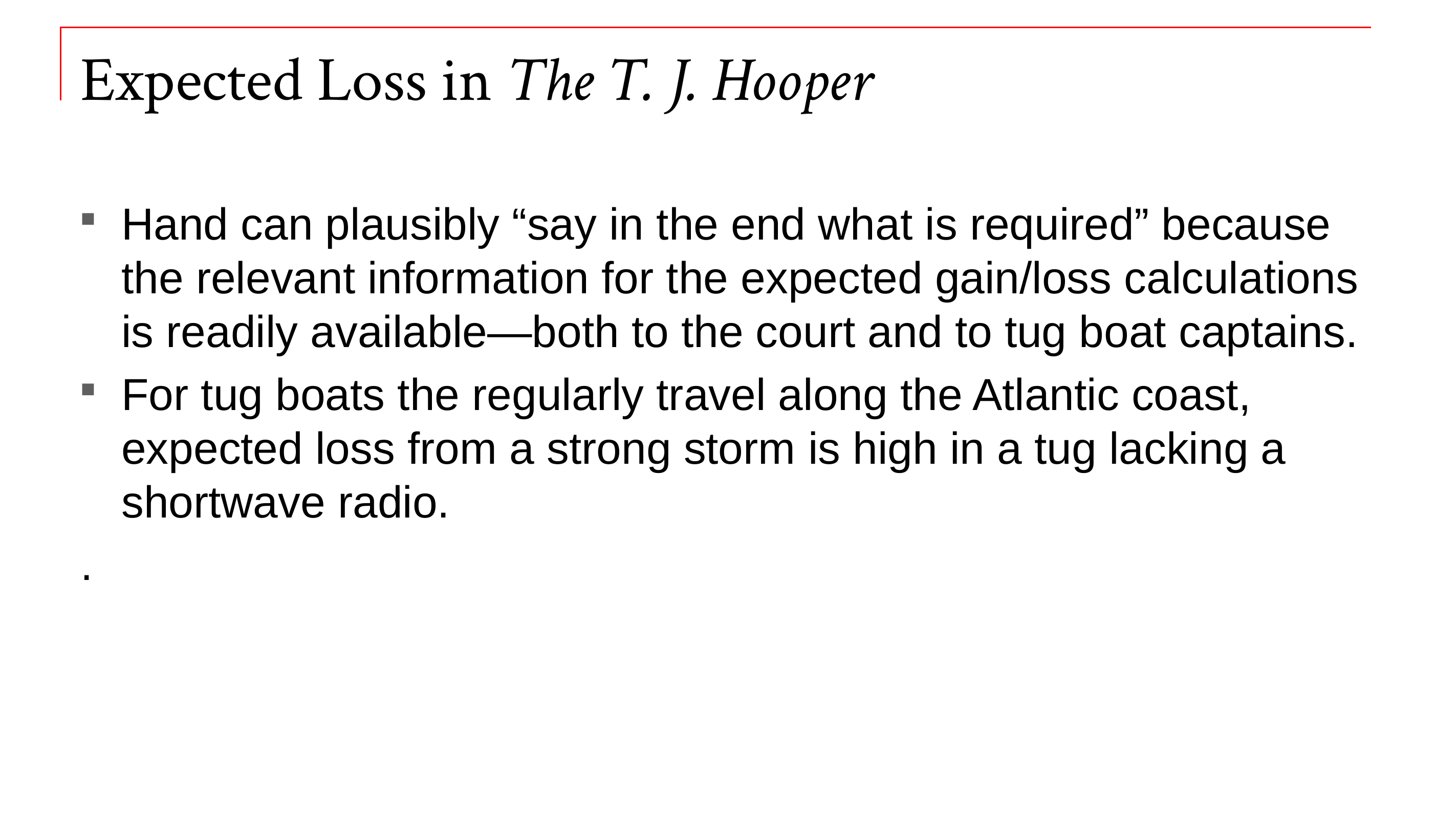

# Expected Loss in The T. J. Hooper
Hand can plausibly “say in the end what is required” because the relevant information for the expected gain/loss calculations is readily available—both to the court and to tug boat captains.
For tug boats the regularly travel along the Atlantic coast, expected loss from a strong storm is high in a tug lacking a shortwave radio.
.